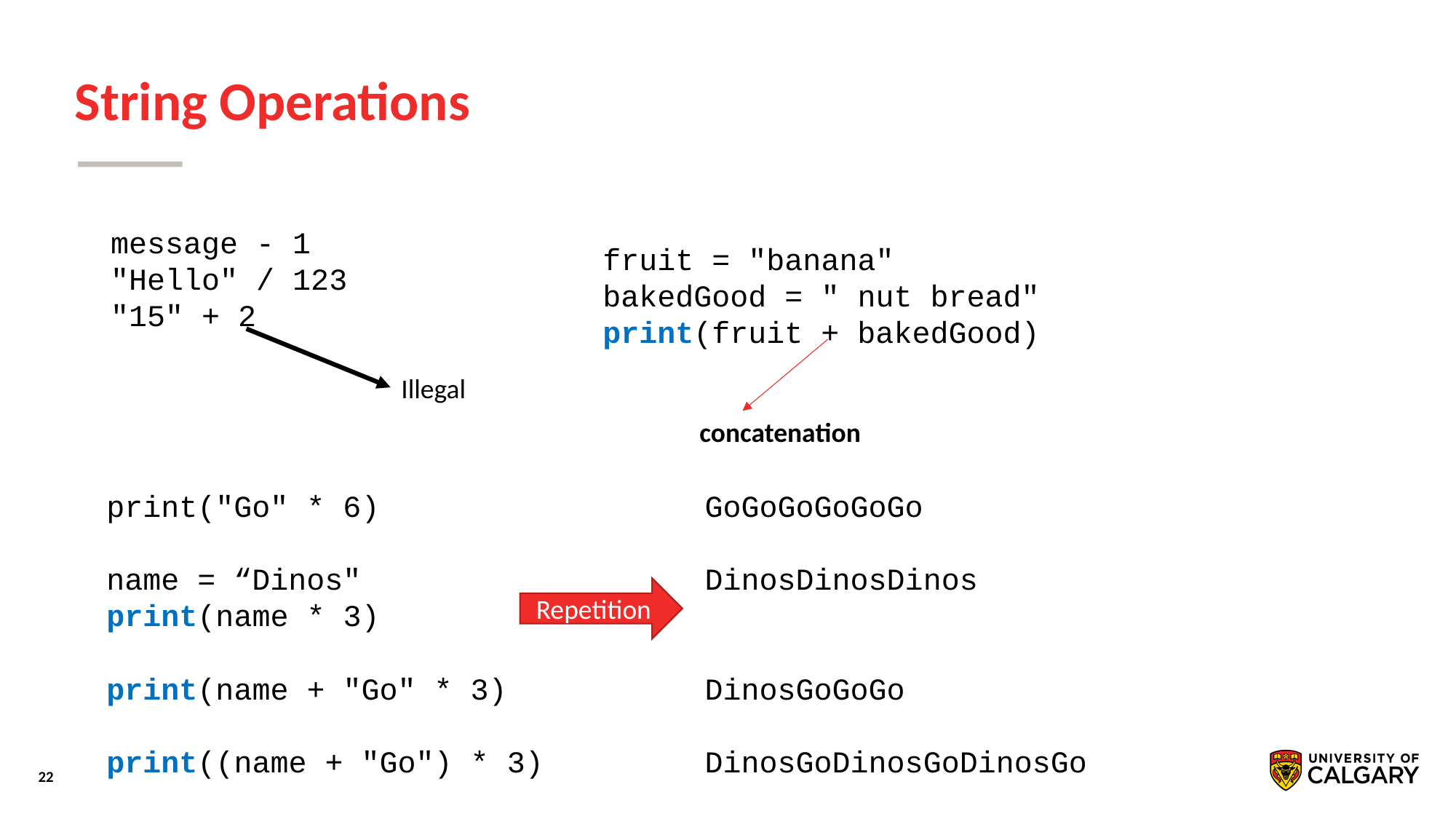

# String Operations
message - 1
"Hello" / 123
"15" + 2
fruit = "banana"
bakedGood = " nut bread"
print(fruit + bakedGood)
Illegal
concatenation
GoGoGoGoGoGo

DinosDinosDinos

DinosGoGoGo

DinosGoDinosGoDinosGo
print("Go" * 6)

name = “Dinos"
print(name * 3)

print(name + "Go" * 3)

print((name + "Go") * 3)
Repetition